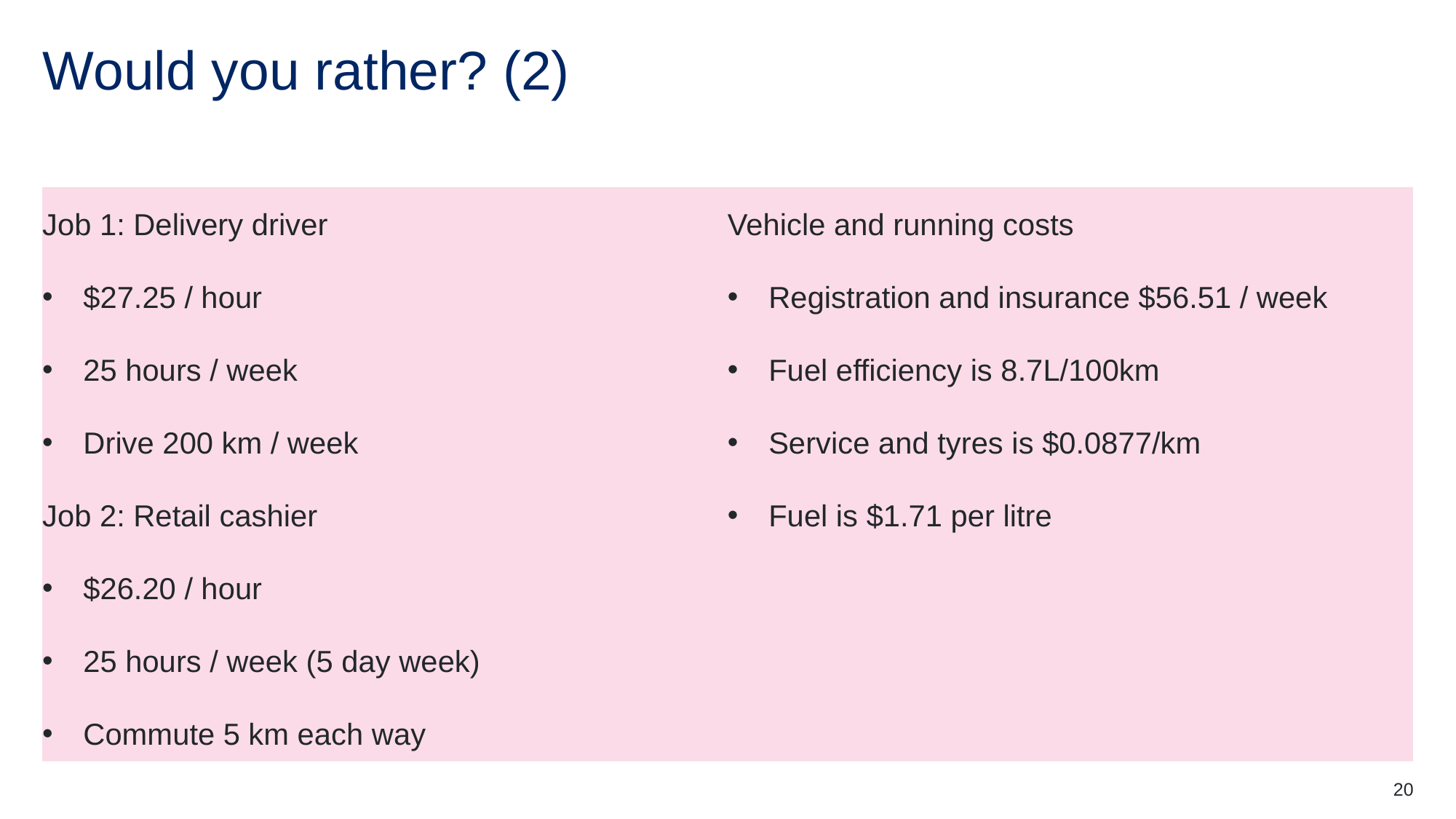

# Would you rather? (2)
Job 1: Delivery driver
$27.25 / hour
25 hours / week
Drive 200 km / week
Job 2: Retail cashier
$26.20 / hour
25 hours / week (5 day week)
Commute 5 km each way
Vehicle and running costs
Registration and insurance $56.51 / week
Fuel efficiency is 8.7L/100km
Service and tyres is $0.0877/km
Fuel is $1.71 per litre

20